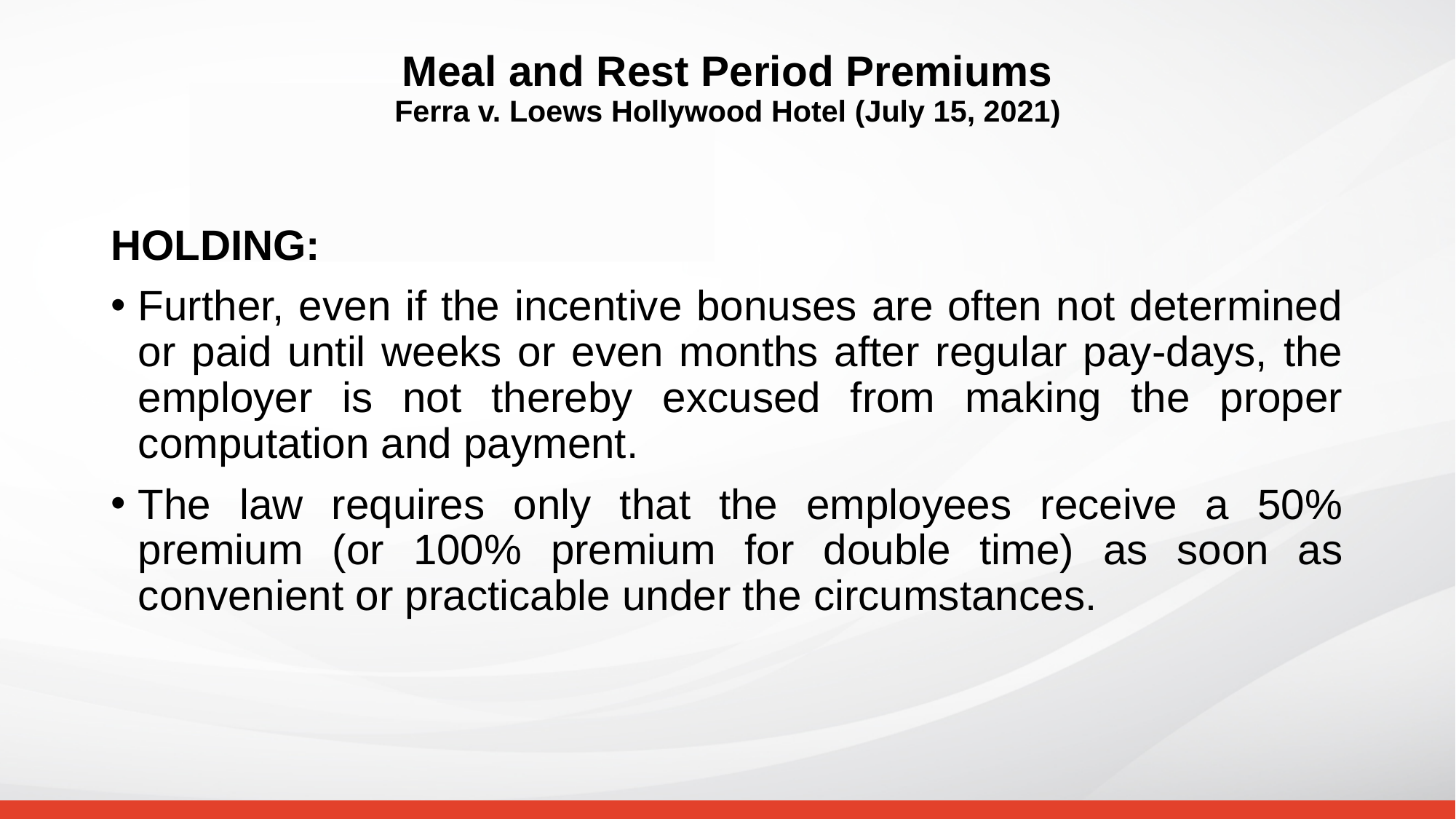

# Meal and Rest Period Premiums Ferra v. Loews Hollywood Hotel (July 15, 2021)
HOLDING:
Further, even if the incentive bonuses are often not determined or paid until weeks or even months after regular pay-days, the employer is not thereby excused from making the proper computation and payment.
The law requires only that the employees receive a 50% premium (or 100% premium for double time) as soon as convenient or practicable under the circumstances.